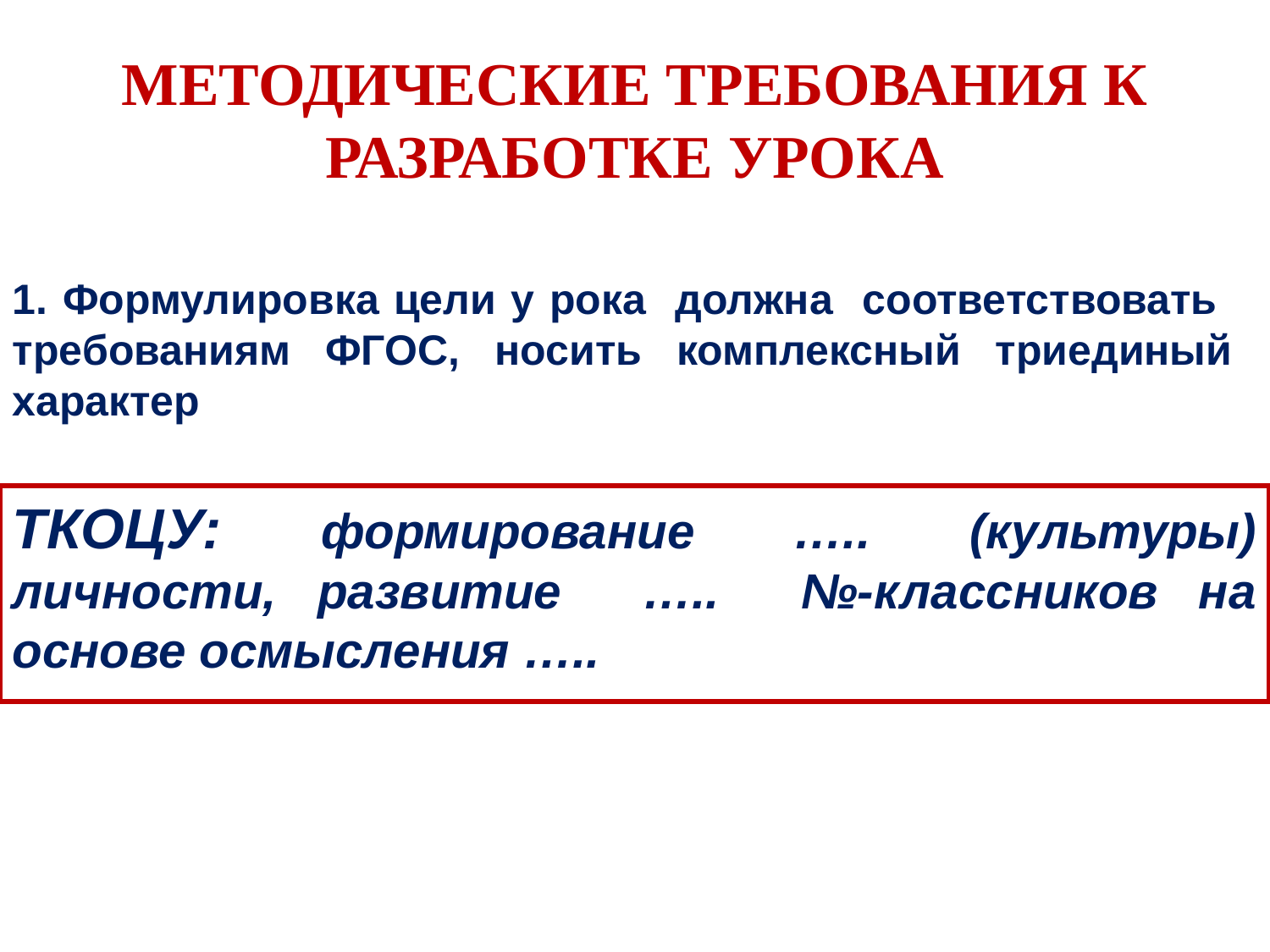

# МЕТОДИЧЕСКИЕ ТРЕБОВАНИЯ К РАЗРАБОТКЕ УРОКА
1. Формулировка цели у рока  должна  соответствовать  требованиям ФГОС, носить комплексный триединый характер
ТКОЦУ: формирование ….. (культуры) личности, развитие  …..  №-классников на основе осмысления …..